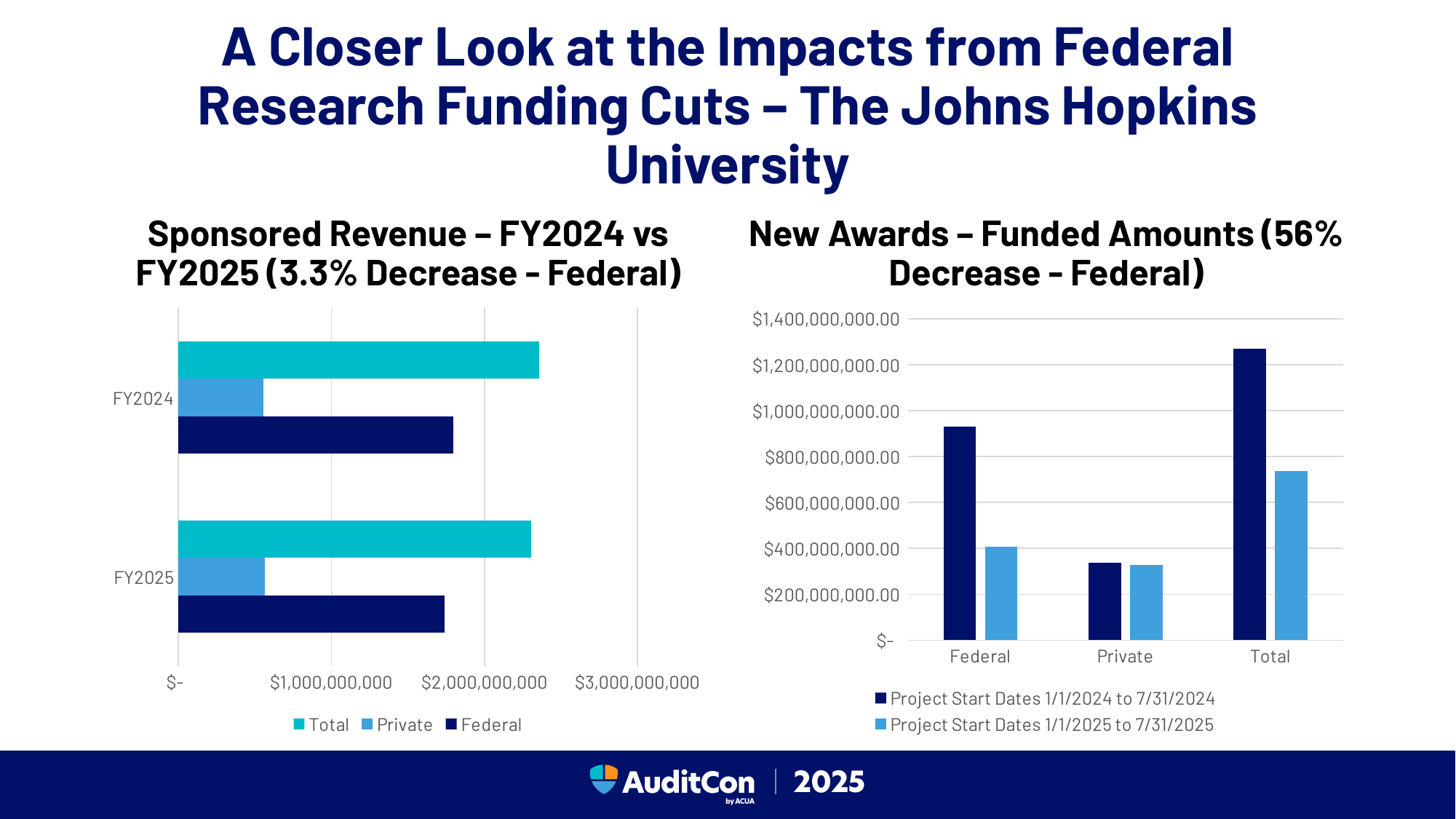

# A Closer Look at the Impacts from Federal Research Funding Cuts – The Johns Hopkins University
Sponsored Revenue – FY2024 vs FY2025 (3.3% Decrease - Federal)
New Awards – Funded Amounts (56% Decrease - Federal)

### Chart

| Category | Federal | Private | Total |
|---|---|---|---|
| FY2025 | 1739353027.0 | 567469896.0 | 2306822923.0 |
| FY2024 | 1798102709.78 | 557584157.22 | 2355686867.0 |

### Chart

| Category | Project Start Dates 1/1/2024 to 7/31/2024 | Project Start Dates 1/1/2025 to 7/31/2025 |
|---|---|---|
| Federal | 931237836.0 | 408525587.0 |
| Private | 337972376.0 | 327589488.0 |
| Total | 1269210212.0 | 736115075.0 |